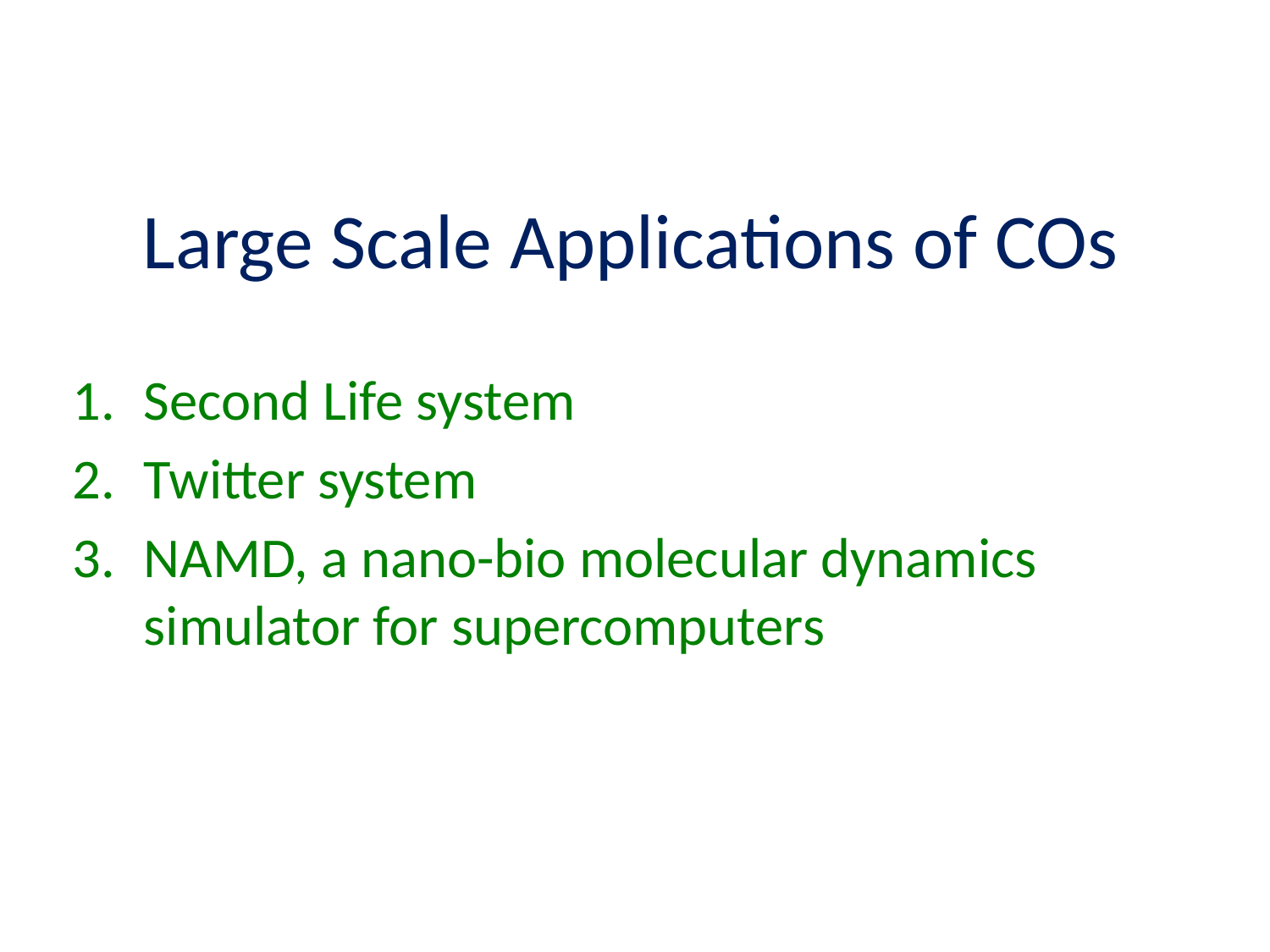

# Large Scale Applications of COs
Second Life system
Twitter system
NAMD, a nano-bio molecular dynamics simulator for supercomputers